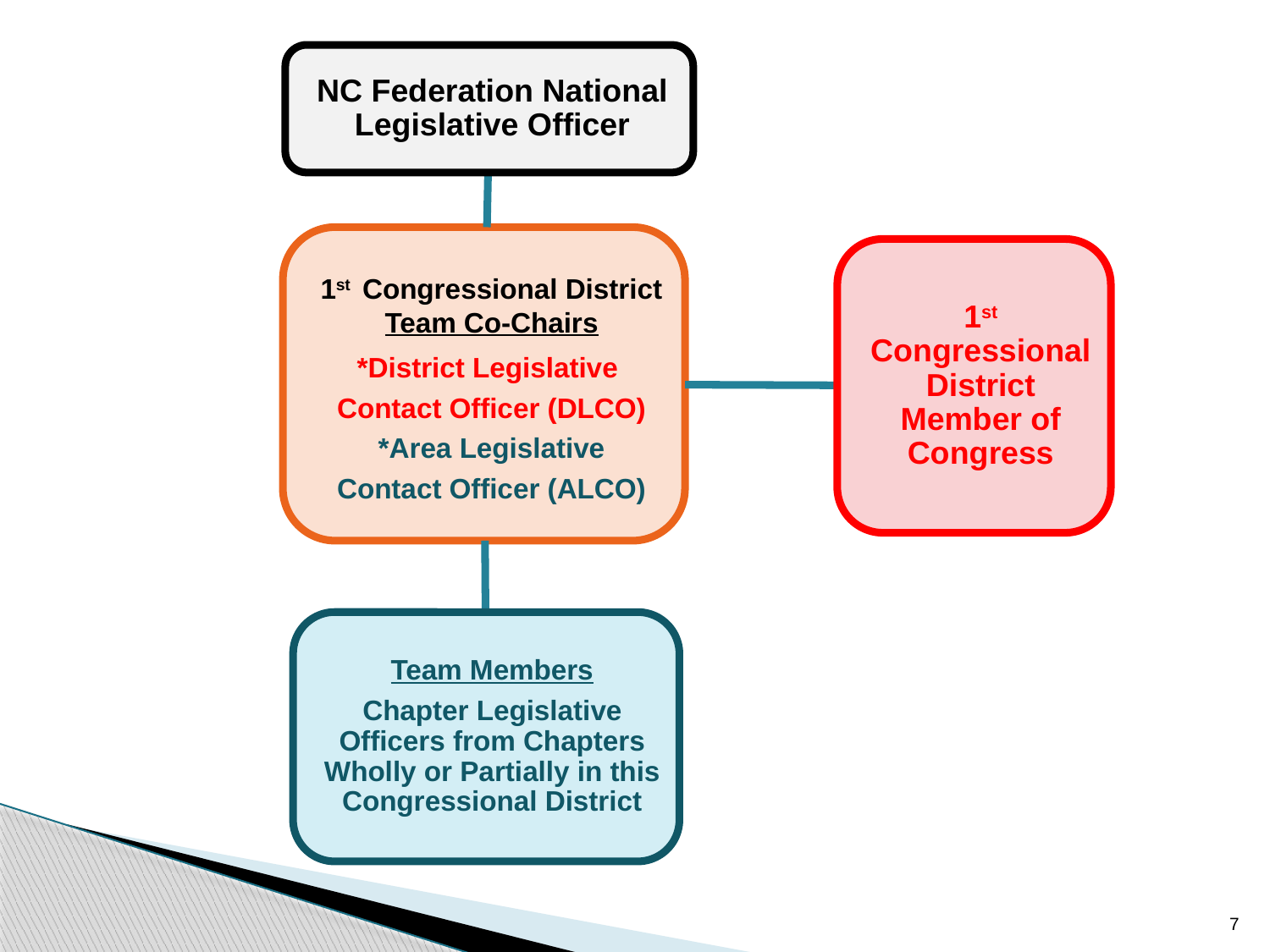

1st Congressional District Team Co-Chairs
*District Legislative
Contact Officer (DLCO)
*Area Legislative
Contact Officer (ALCO)
NC Federation National Legislative Officer
1st Congressional District Member of Congress
Team Members
Chapter Legislative Officers from Chapters Wholly or Partially in this Congressional District

7